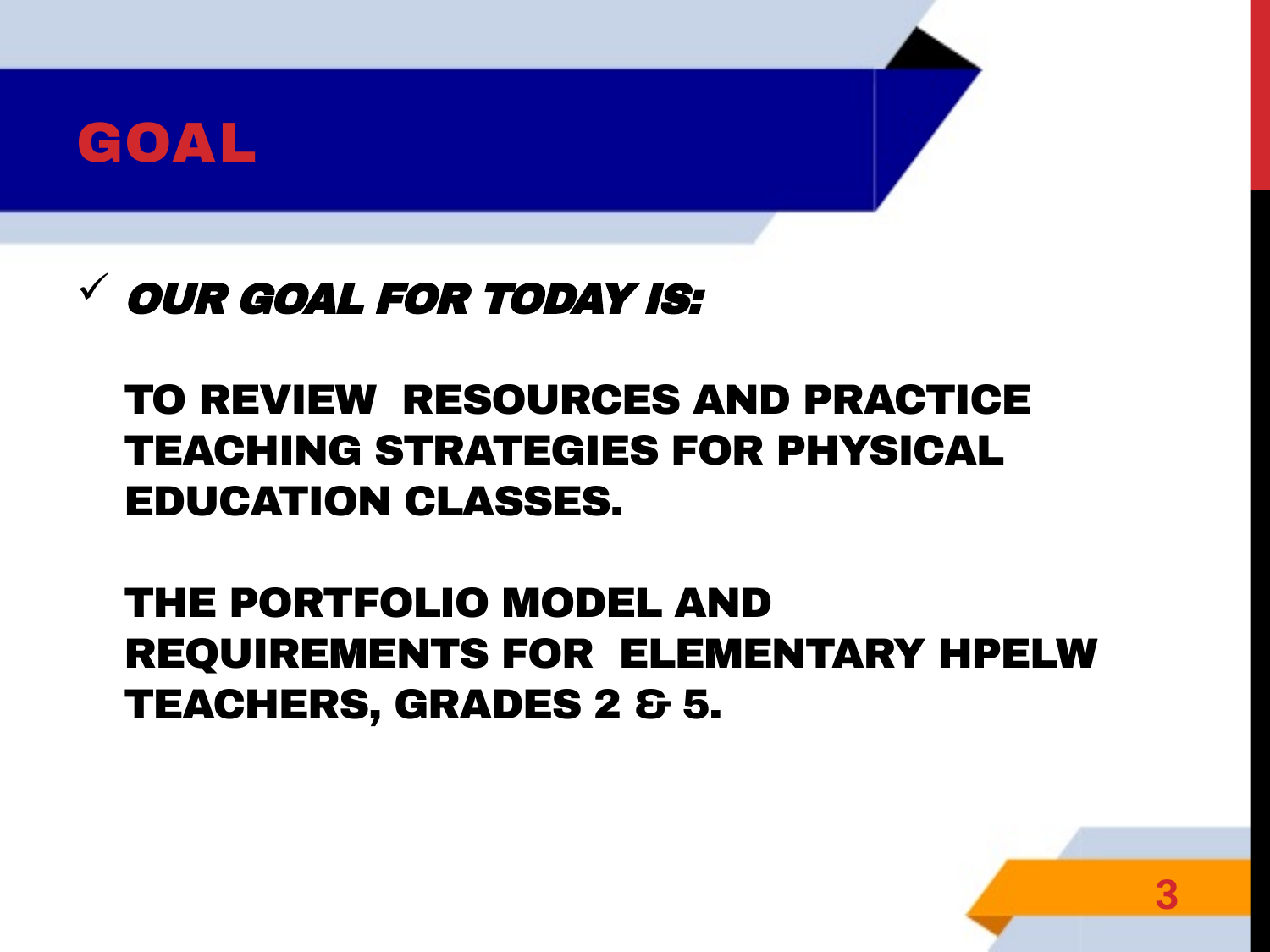

Goal
# Our goal for today is: To review  resources and practice teaching strategies for physical education classes. the portfolio model and requirements for  Elementary HPELW teachers, grades 2 & 5.
3